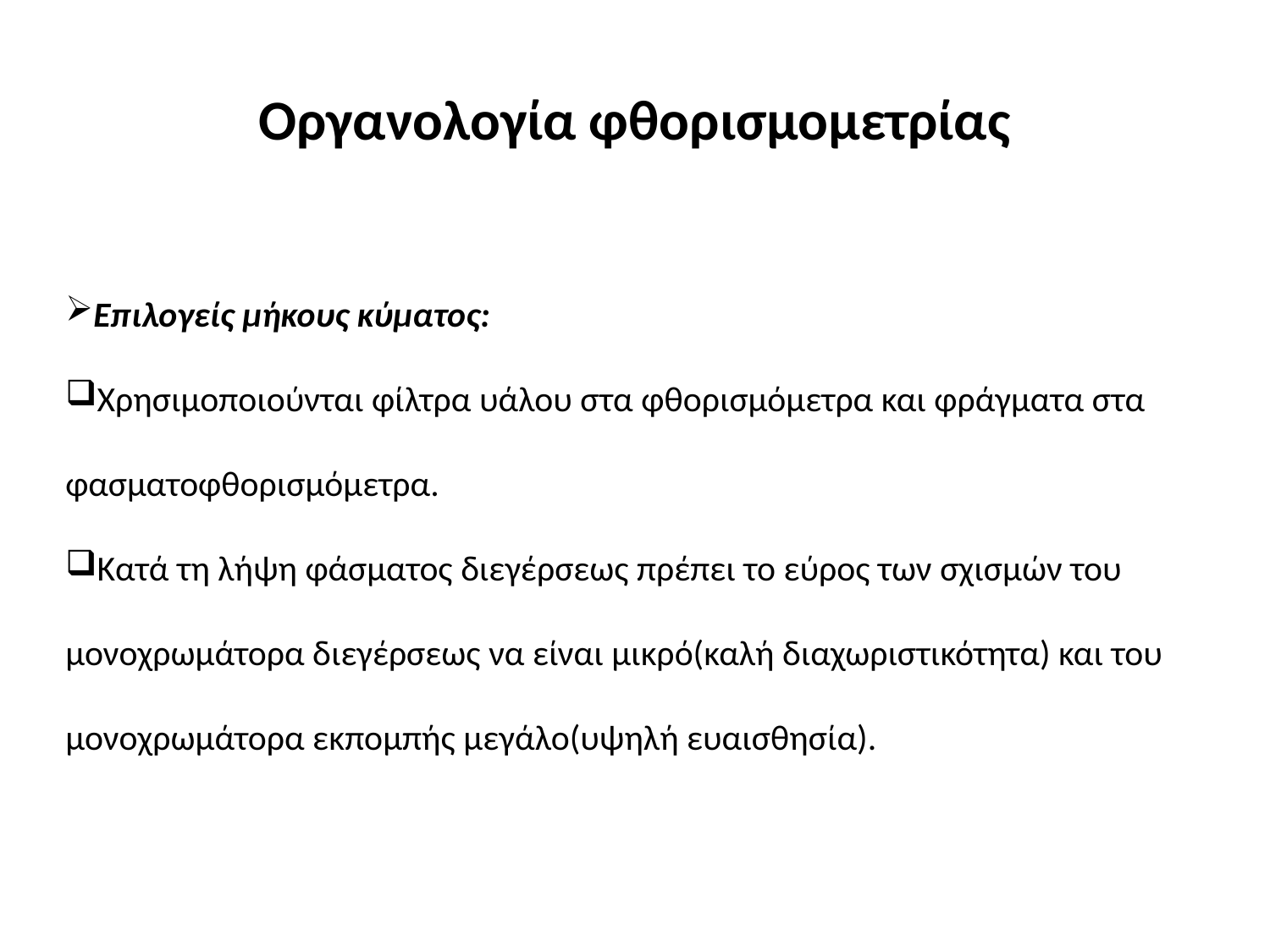

# Οργανολογία φθορισμομετρίας
Επιλογείς μήκους κύματος:
Χρησιμοποιούνται φίλτρα υάλου στα φθορισμόμετρα και φράγματα στα φασματοφθορισμόμετρα.
Κατά τη λήψη φάσματος διεγέρσεως πρέπει το εύρος των σχισμών του μονοχρωμάτορα διεγέρσεως να είναι μικρό(καλή διαχωριστικότητα) και του μονοχρωμάτορα εκπομπής μεγάλο(υψηλή ευαισθησία).